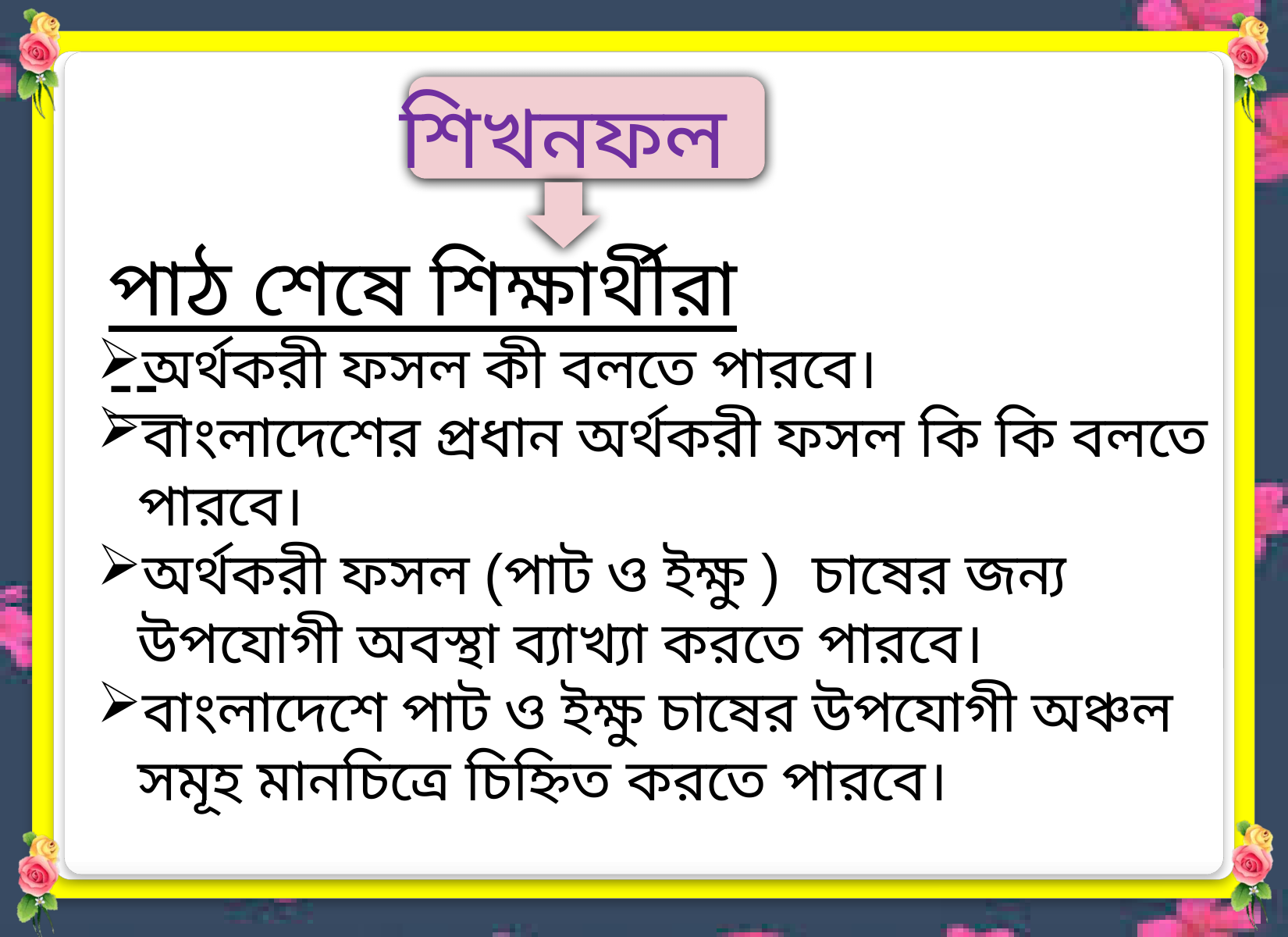

শিখনফল

পাঠ শেষে শিক্ষার্থীরা --
অর্থকরী ফসল কী বলতে পারবে।
বাংলাদেশের প্রধান অর্থকরী ফসল কি কি বলতে পারবে।
অর্থকরী ফসল (পাট ও ইক্ষু )  চাষের জন্য উপযোগী অবস্থা ব্যাখ্যা করতে পারবে।
বাংলাদেশে পাট ও ইক্ষু চাষের উপযোগী অঞ্চল সমূহ মানচিত্রে চিহ্নিত করতে পারবে।